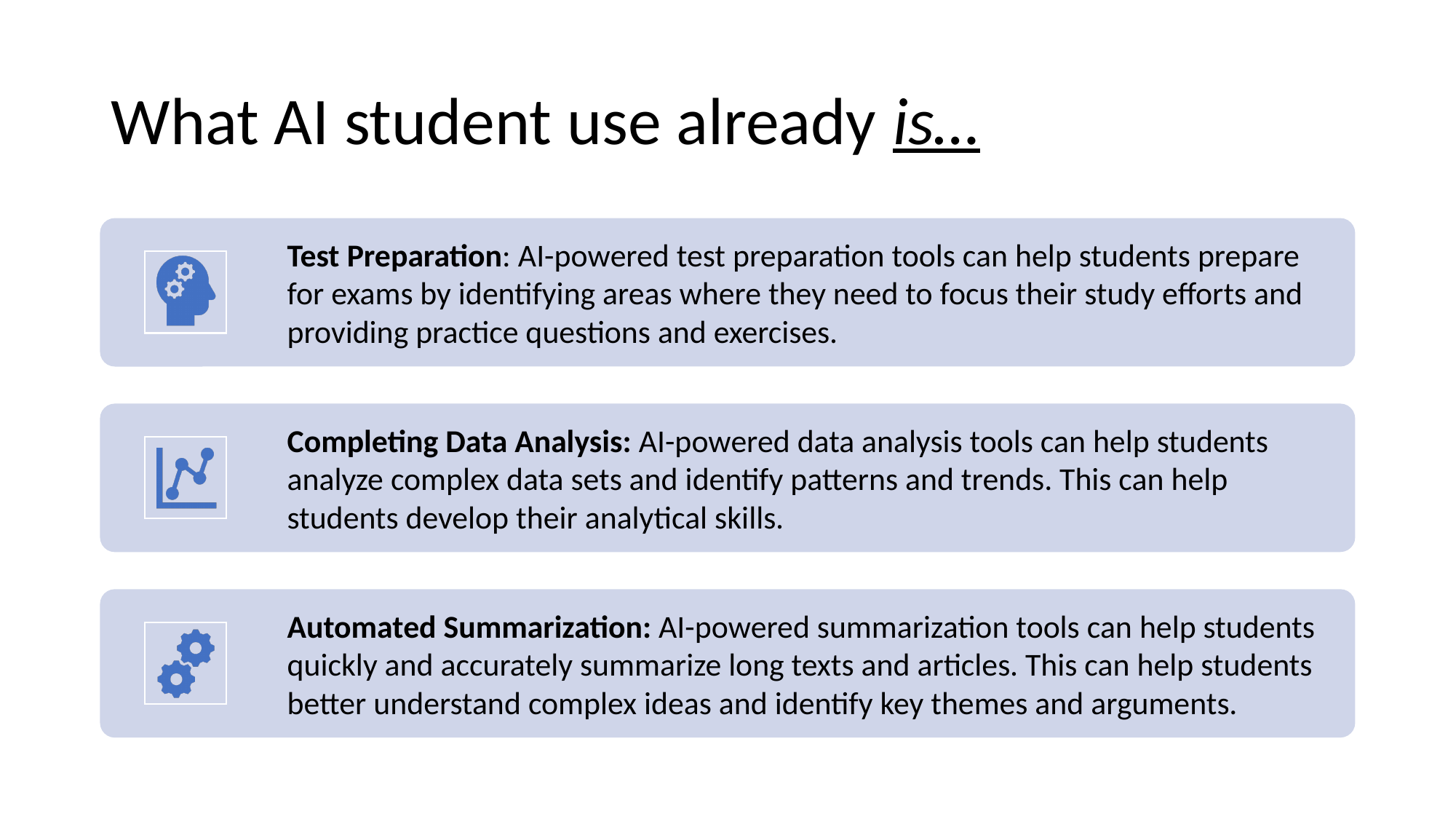

# What AI student use already is…
Test Preparation: AI-powered test preparation tools can help students prepare for exams by identifying areas where they need to focus their study efforts and providing practice questions and exercises.
Completing Data Analysis: AI-powered data analysis tools can help students analyze complex data sets and identify patterns and trends. This can help students develop their analytical skills.
Automated Summarization: AI-powered summarization tools can help students quickly and accurately summarize long texts and articles. This can help students better understand complex ideas and identify key themes and arguments.